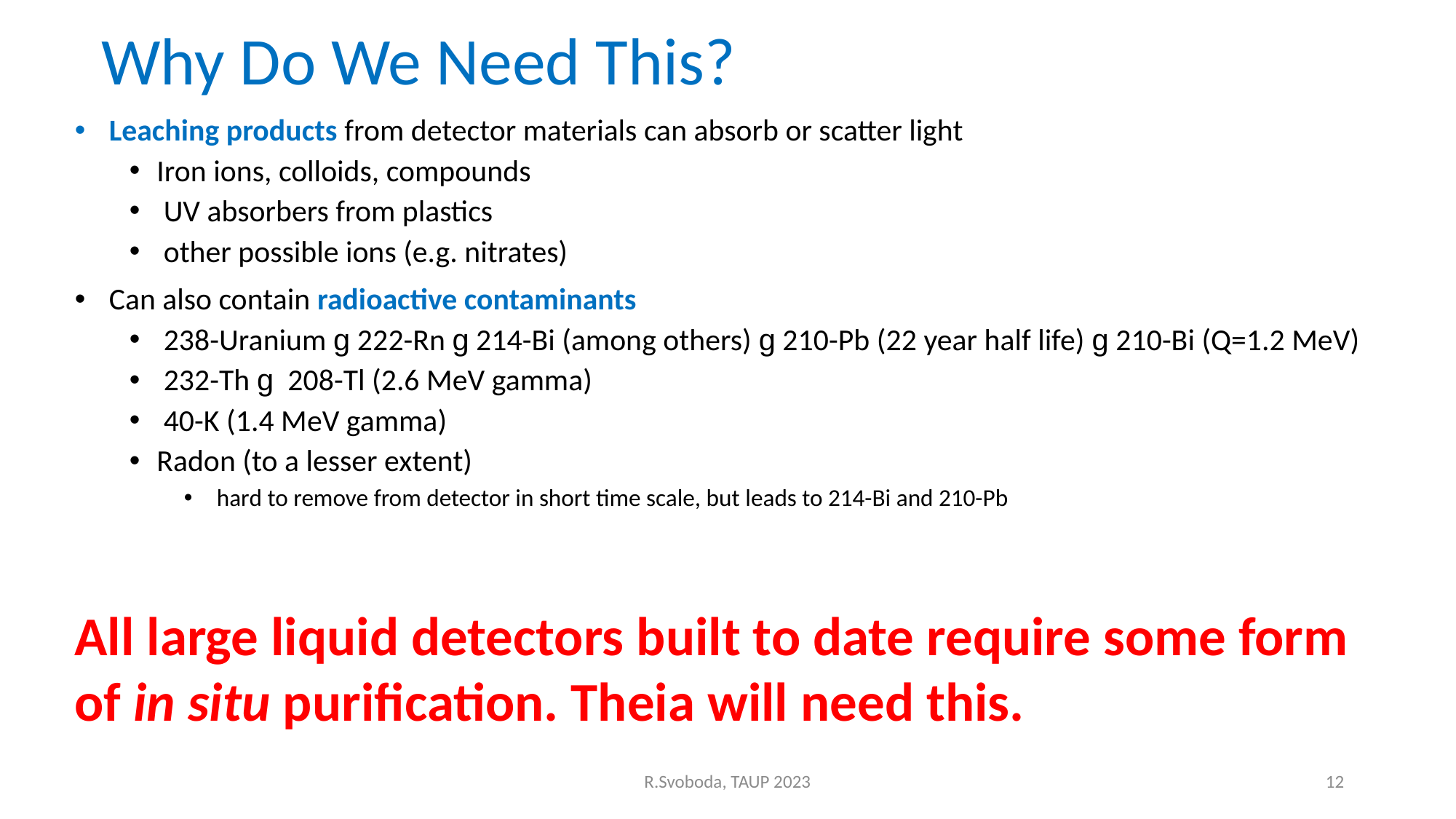

# Why Do We Need This?
 Leaching products from detector materials can absorb or scatter light
Iron ions, colloids, compounds
 UV absorbers from plastics
 other possible ions (e.g. nitrates)
 Can also contain radioactive contaminants
 238-Uranium g 222-Rn g 214-Bi (among others) g 210-Pb (22 year half life) g 210-Bi (Q=1.2 MeV)
 232-Th g  208-Tl (2.6 MeV gamma)
 40-K (1.4 MeV gamma)
Radon (to a lesser extent)
 hard to remove from detector in short time scale, but leads to 214-Bi and 210-Pb
All large liquid detectors built to date require some form of in situ purification. Theia will need this.
R.Svoboda, TAUP 2023
12